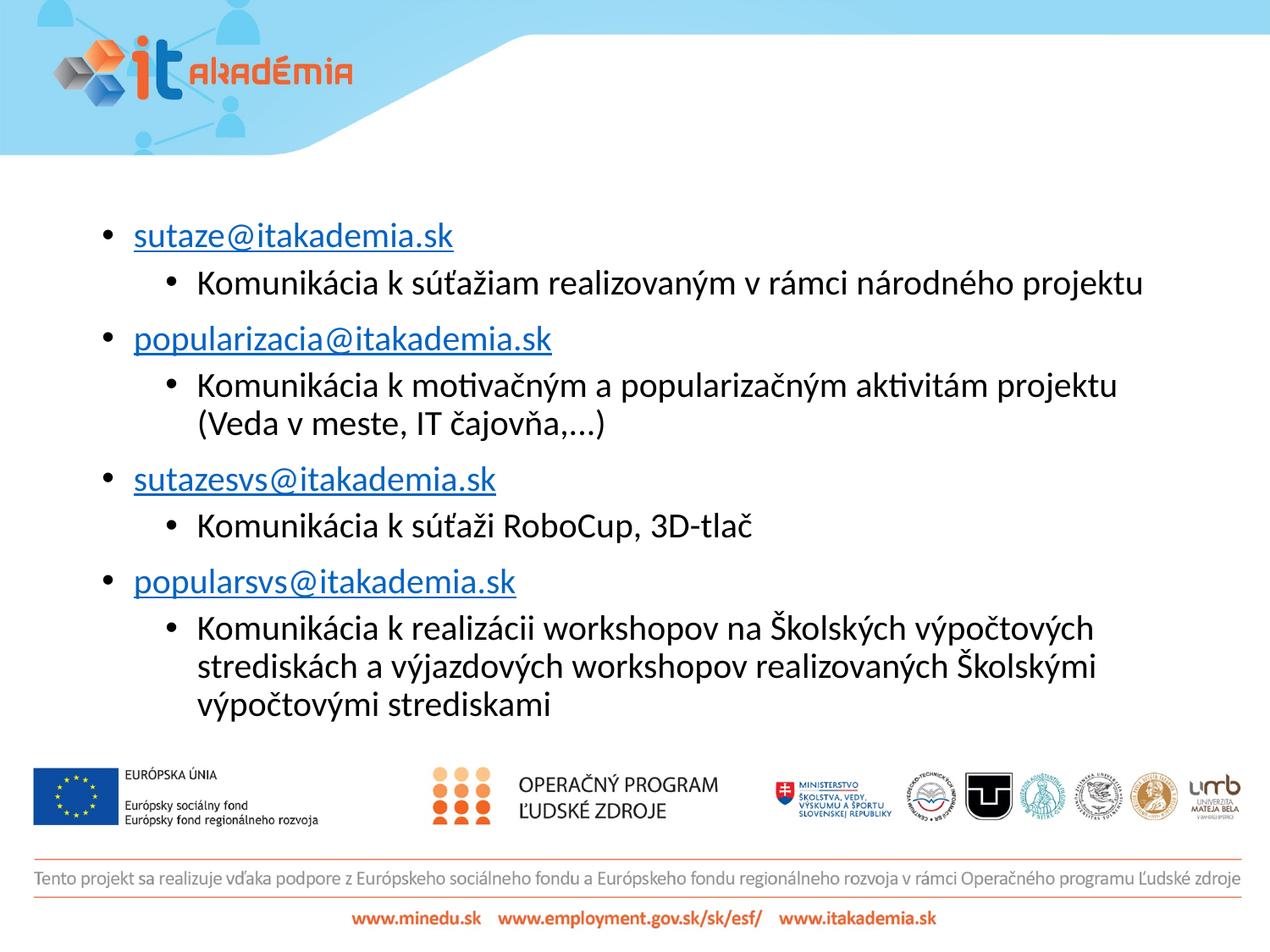

sutaze@itakademia.sk
Komunikácia k súťažiam realizovaným v rámci národného projektu
popularizacia@itakademia.sk
Komunikácia k motivačným a popularizačným aktivitám projektu (Veda v meste, IT čajovňa,...)
sutazesvs@itakademia.sk
Komunikácia k súťaži RoboCup, 3D-tlač
popularsvs@itakademia.sk
Komunikácia k realizácii workshopov na Školských výpočtových strediskách a výjazdových workshopov realizovaných Školskými výpočtovými strediskami